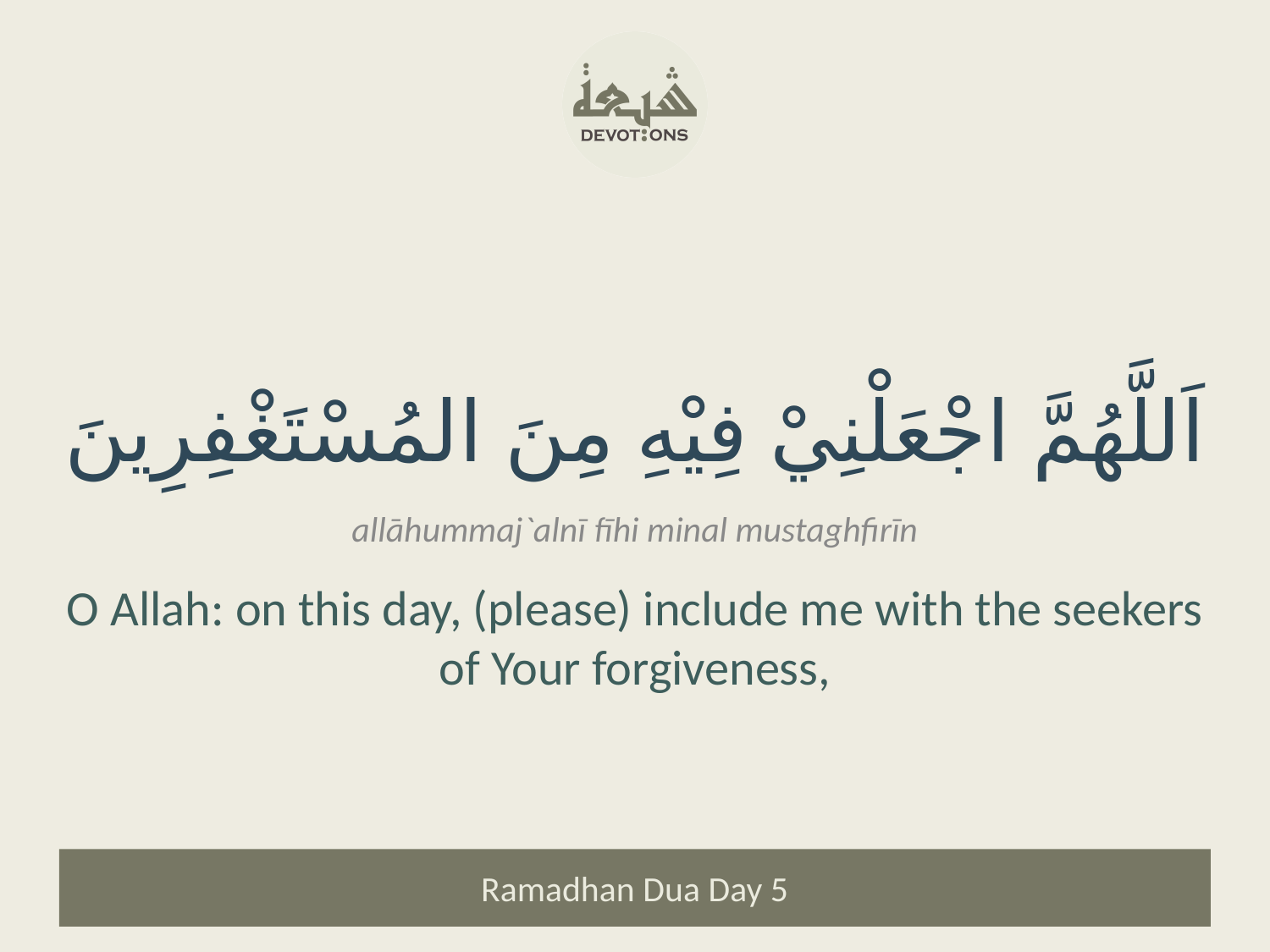

اَللَّهُمَّ اجْعَلْنِيْ فِيْهِ مِنَ المُسْتَغْفِرِينَ
allāhummaj`alnī fīhi minal mustaghfirīn
O Allah: on this day, (please) include me with the seekers of Your forgiveness,
Ramadhan Dua Day 5